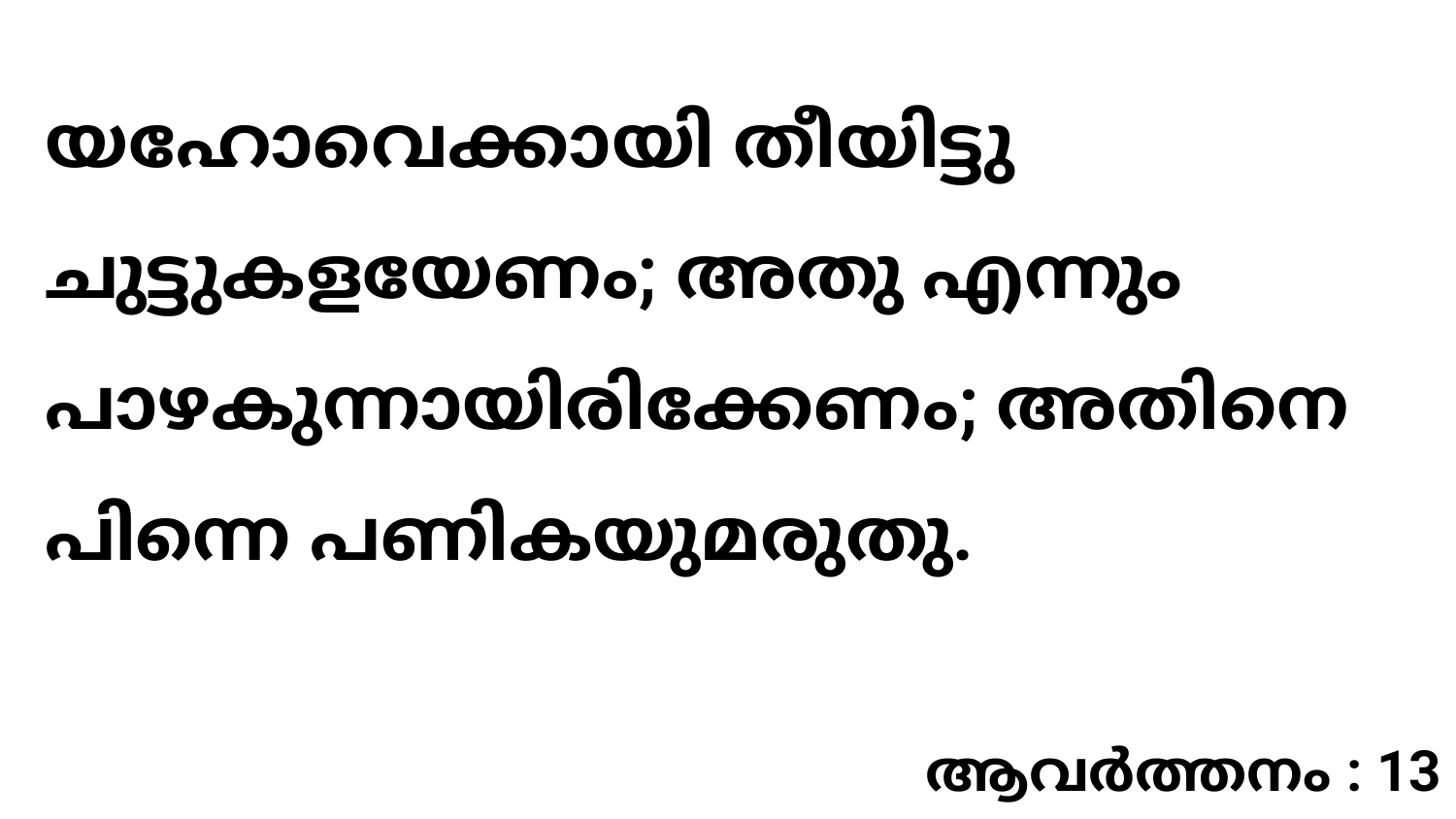

യഹോവെക്കായി തീയിട്ടു ചുട്ടുകളയേണം; അതു എന്നും പാഴകുന്നായിരിക്കേണം; അതിനെ പിന്നെ പണികയുമരുതു.
ആവർത്തനം : 13